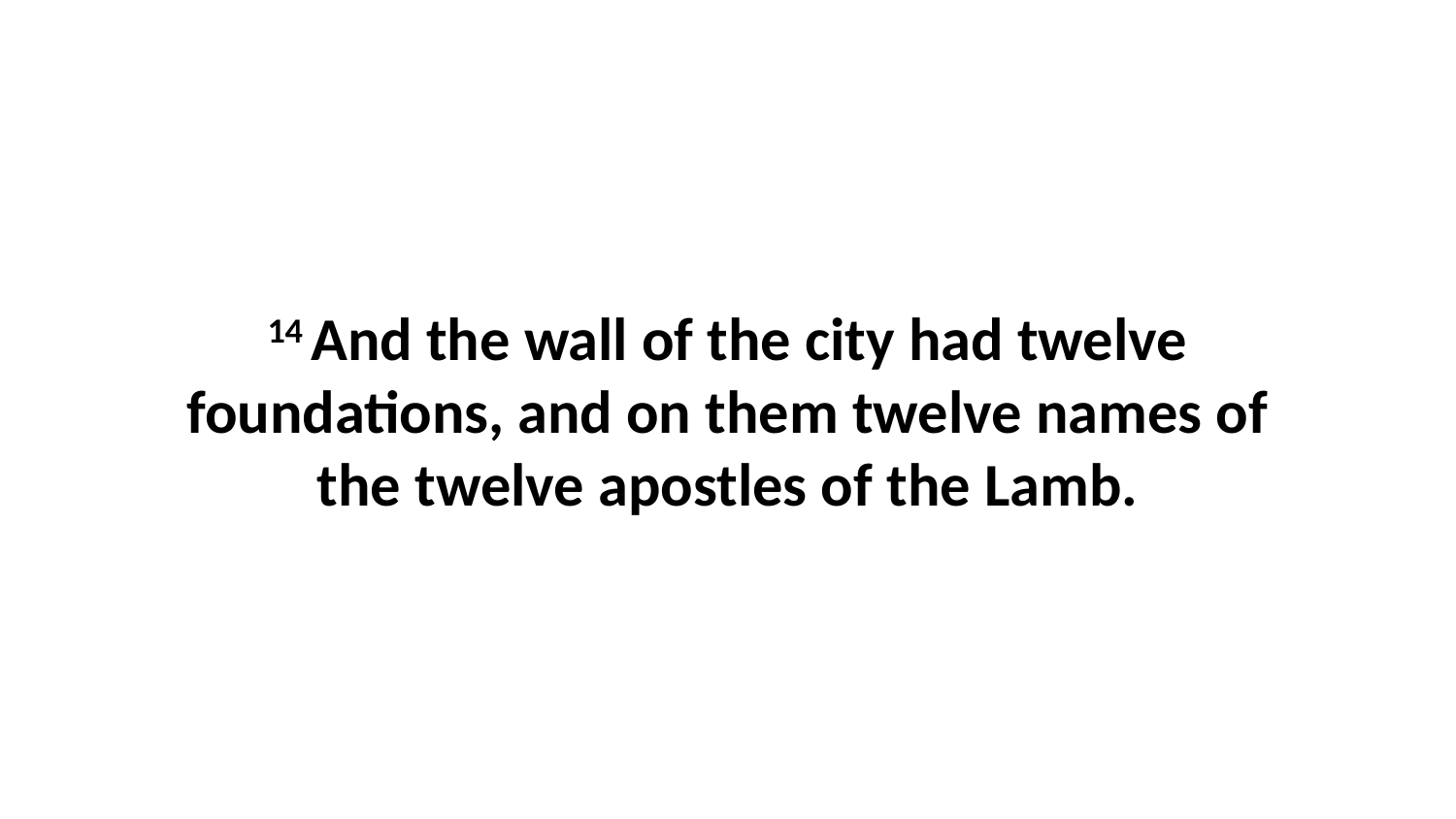

14 And the wall of the city had twelve foundations, and on them twelve names of the twelve apostles of the Lamb.